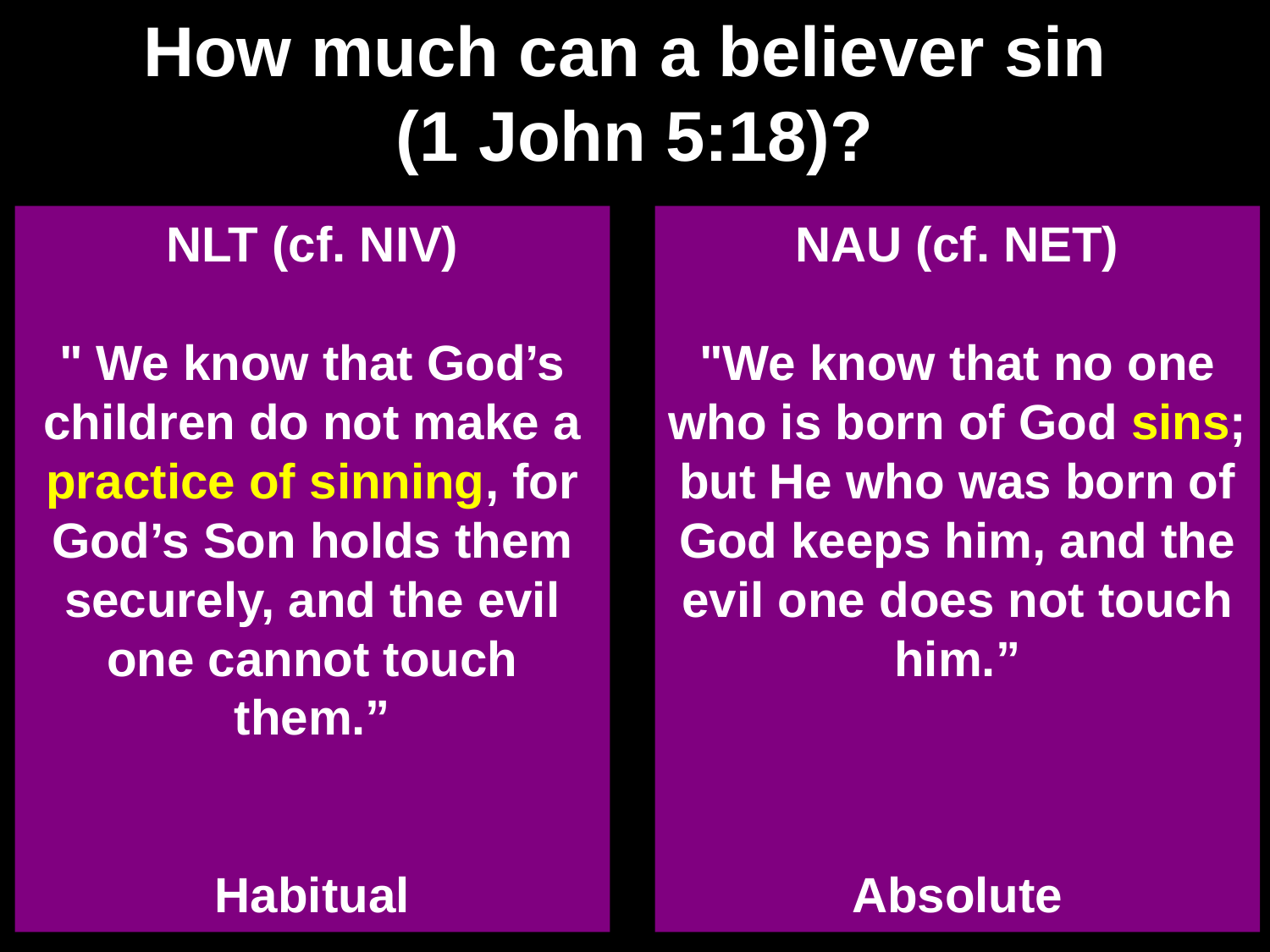

How much can a believer sin
(1 John 5:18)?
NLT (cf. NIV)

" We know that God’s children do not make a practice of sinning, for God’s Son holds them securely, and the evil one cannot touch them.”

Habitual
NAU (cf. NET)

"We know that no one who is born of God sins; but He who was born of God keeps him, and the evil one does not touch him.”

Absolute